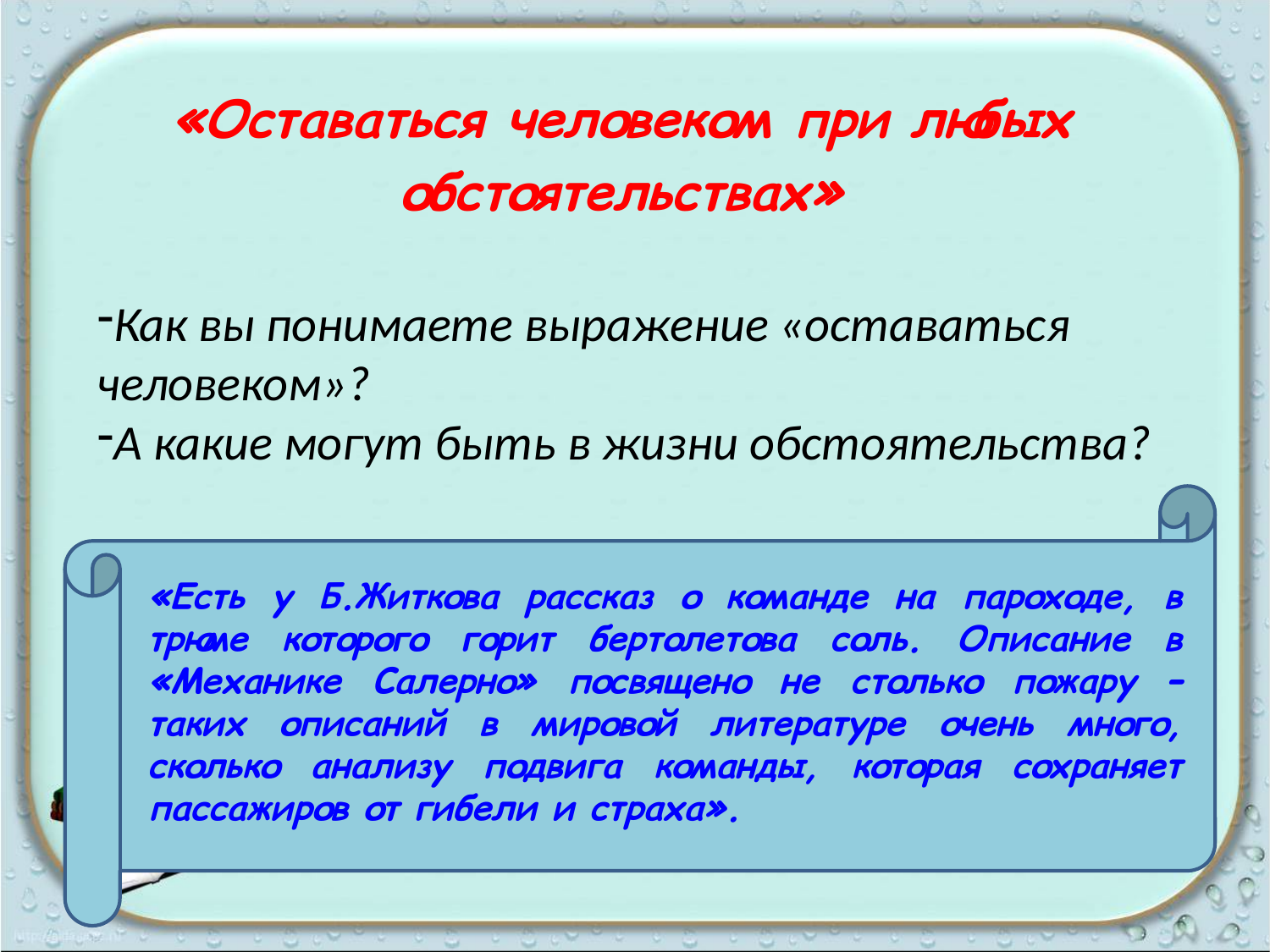

# «Оставаться человеком при любых обстоятельствах»
Как вы понимаете выражение «оставаться человеком»?
А какие могут быть в жизни обстоятельства?

«Есть у Б.Житкова рассказ о команде на пароходе, в трюме которого горит бертолетова соль. Описание в «Механике Салерно» посвящено не столько пожару – таких описаний в мировой литературе очень много, сколько анализу подвига команды, которая сохраняет пассажиров от гибели и страха».